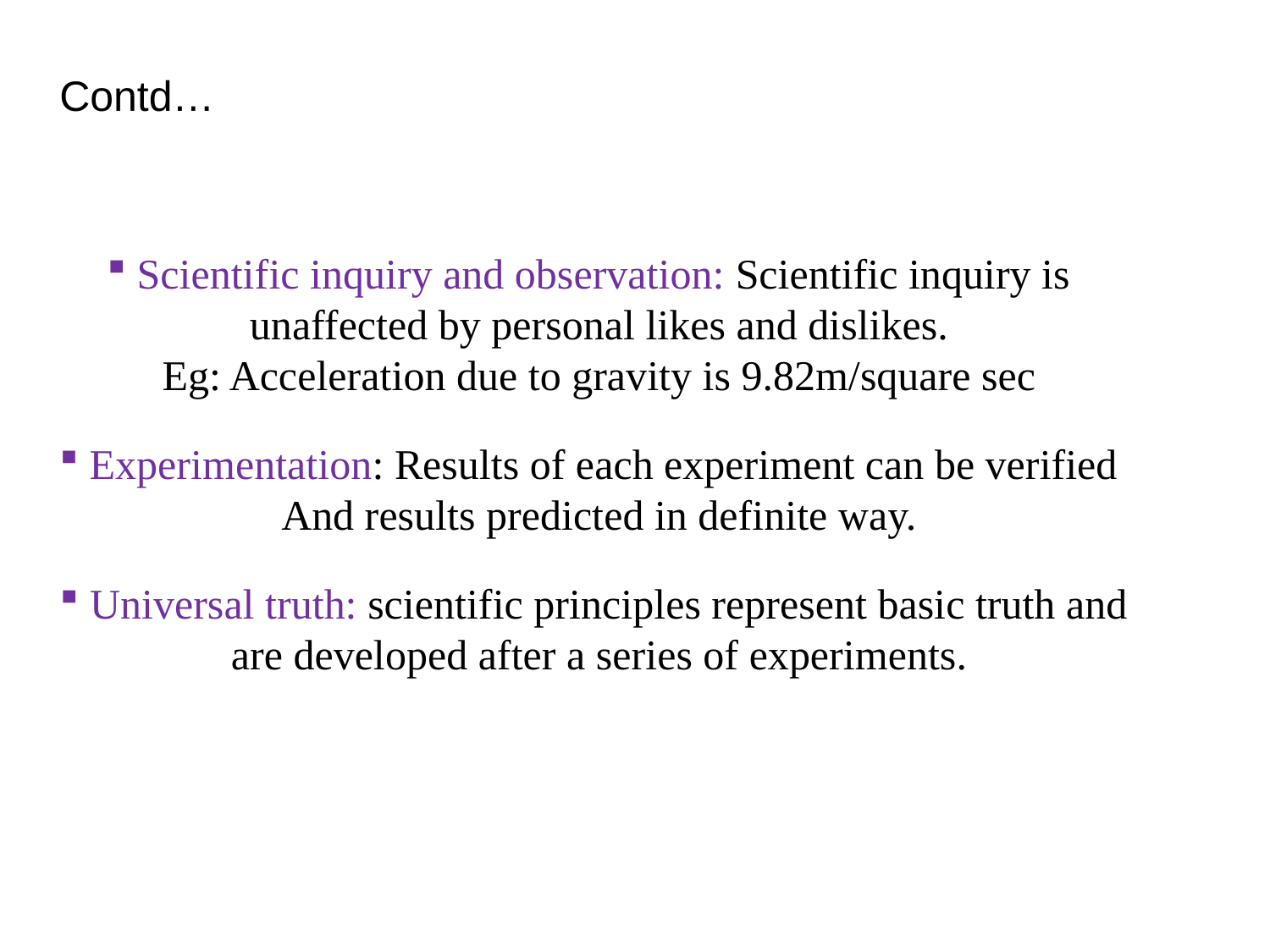

Contd…
Scientific inquiry and observation: Scientific inquiry is
unaffected by personal likes and dislikes.
Eg: Acceleration due to gravity is 9.82m/square sec

Experimentation: Results of each experiment can be verified
And results predicted in definite way.

Universal truth: scientific principles represent basic truth and
are developed after a series of experiments.